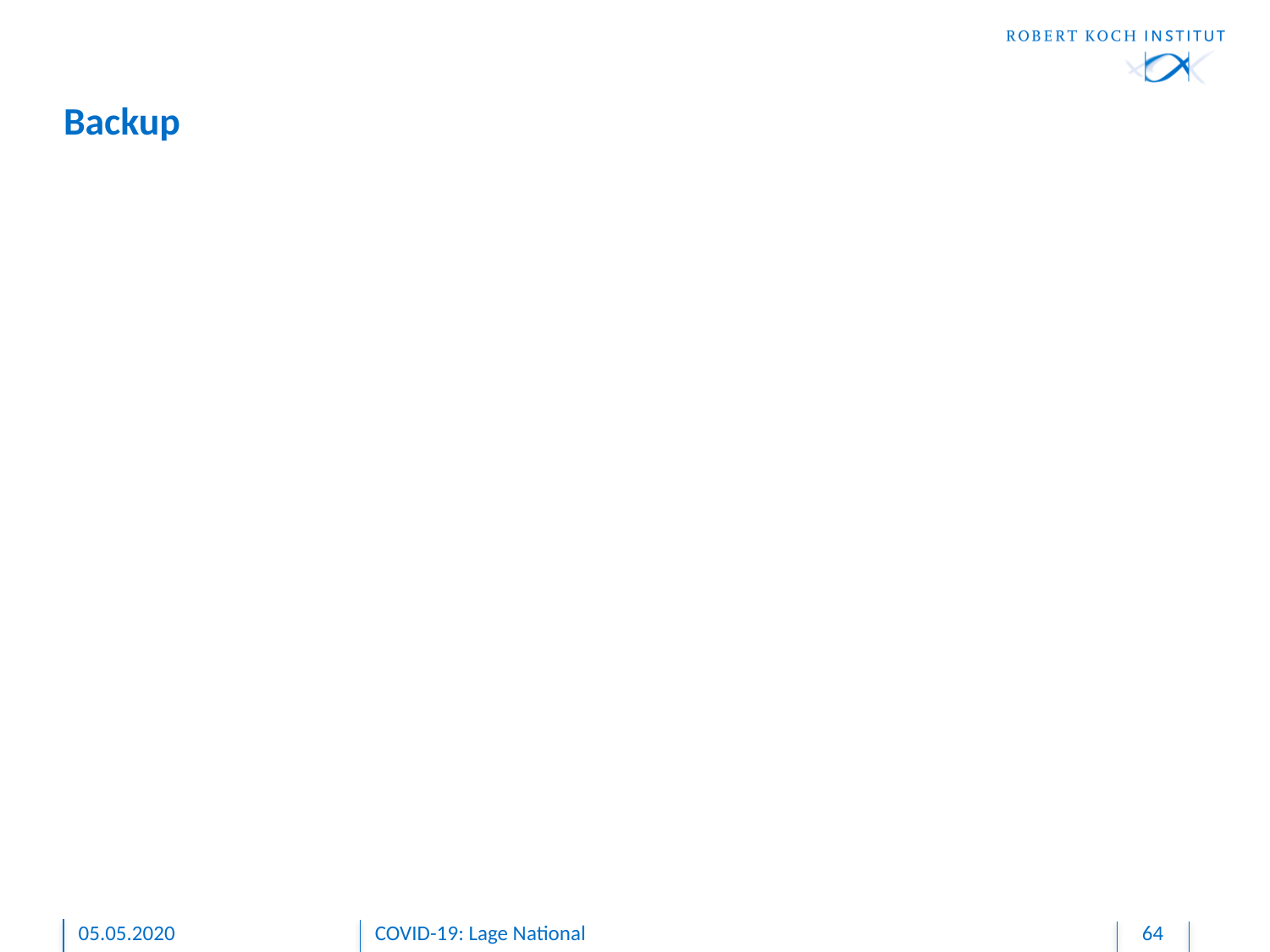

# Backup

05.05.2020
COVID-19: Lage National
64